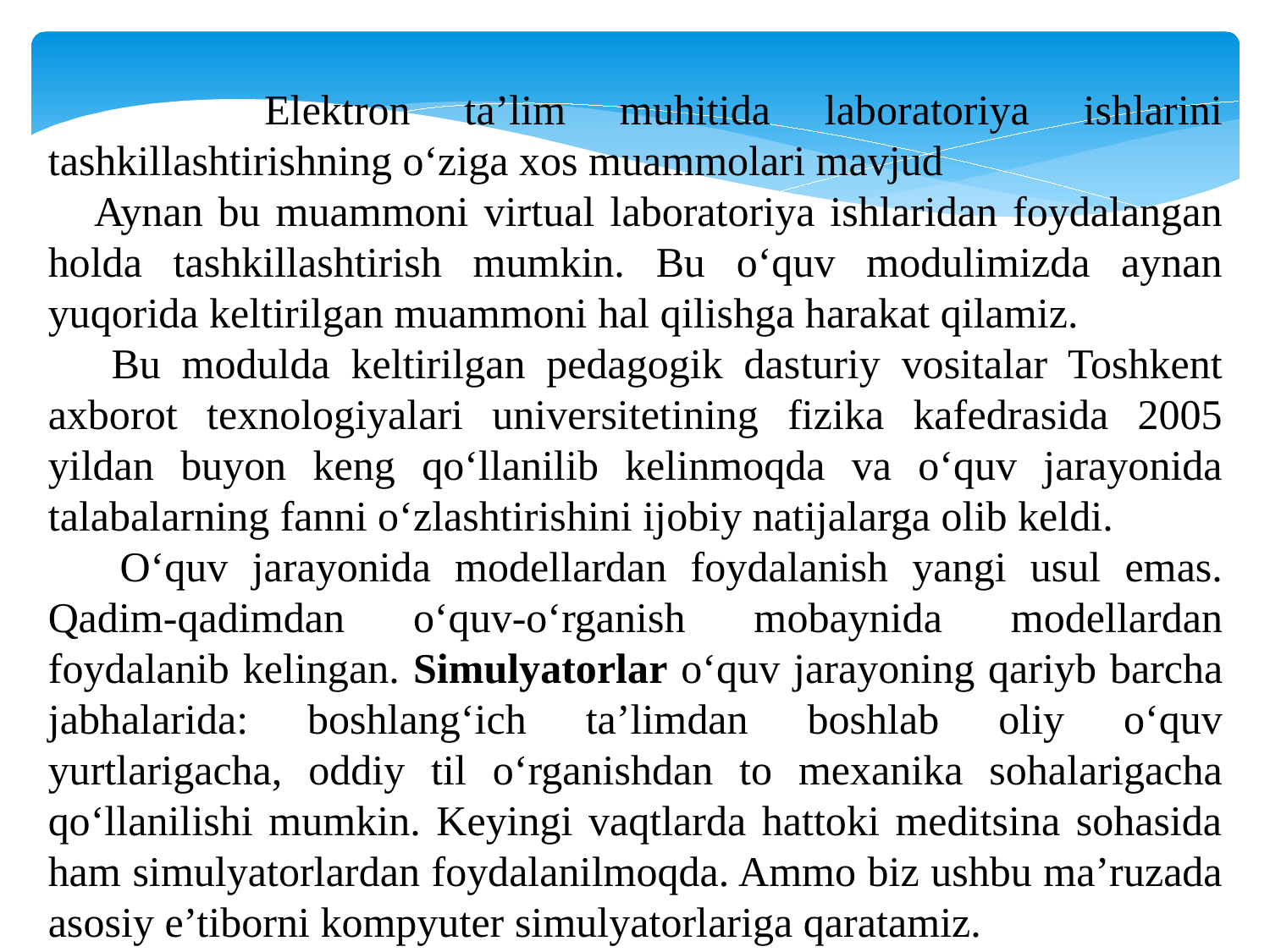

Elektron ta’lim muhitida laboratoriya ishlarini tashkillashtirishning o‘ziga xos muammolari mavjud
   Aynan bu muammoni virtual laboratoriya ishlaridan foydalangan holda tashkillashtirish mumkin. Bu o‘quv modulimizda aynan yuqorida keltirilgan muammoni hal qilishga harakat qilamiz.
   Bu modulda keltirilgan pedagogik dasturiy vositalar Toshkent axborot texnologiyalari universitetining fizika kafedrasida 2005 yildan buyon keng qo‘llanilib kelinmoqda va o‘quv jarayonida talabalarning fanni o‘zlashtirishini ijobiy natijalarga olib keldi.
   O‘quv jarayonida modellardan foydalanish yangi usul emas. Qadim-qadimdan o‘quv-o‘rganish mobaynida modellardan foydalanib kelingan. Simulyatorlar o‘quv jarayoning qariyb barcha jabhalarida: boshlang‘ich ta’limdan boshlab oliy o‘quv yurtlarigacha, oddiy til o‘rganishdan to mexanika sohalarigacha qo‘llanilishi mumkin. Keyingi vaqtlarda hattoki meditsina sohasida ham simulyatorlardan foydalanilmoqda. Ammo biz ushbu ma’ruzada asosiy e’tiborni kompyuter simulyatorlariga qaratamiz.